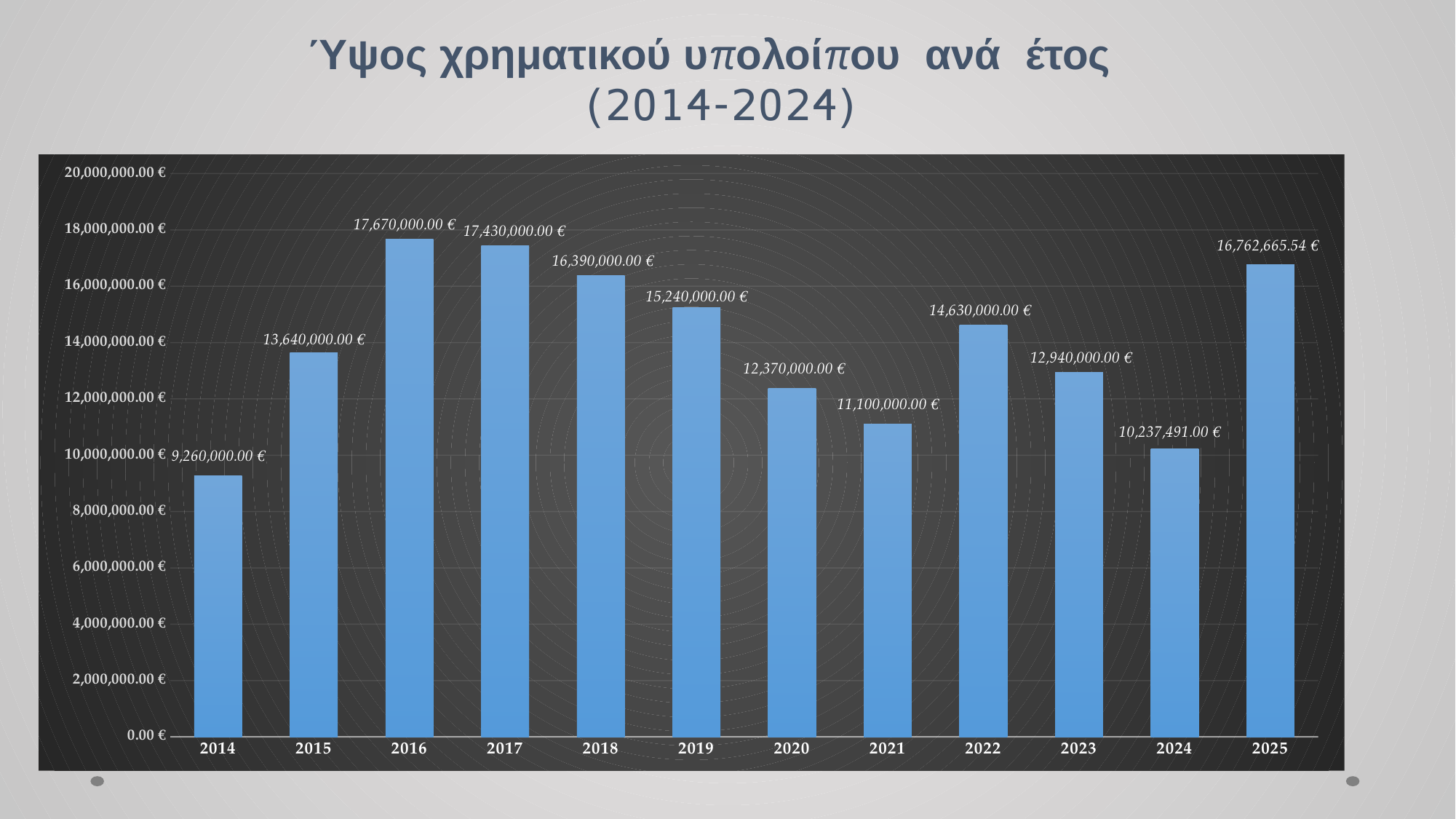

# Ύψος χρηματικού υπολοίπου  ανά  έτος (2014-2024)

### Chart

| Category | ΧΡΗΜΑΤΙΚΟ ΥΠΟΛΟΙΠΟ  |
|---|---|
| 2014 | 9260000.0 |
| 2015 | 13640000.0 |
| 2016 | 17670000.0 |
| 2017 | 17430000.0 |
| 2018 | 16390000.0 |
| 2019 | 15240000.0 |
| 2020 | 12370000.0 |
| 2021 | 11100000.0 |
| 2022 | 14630000.0 |
| 2023 | 12940000.0 |
| 2024 | 10237491.0 |
| 2025 | 16762665.54 |